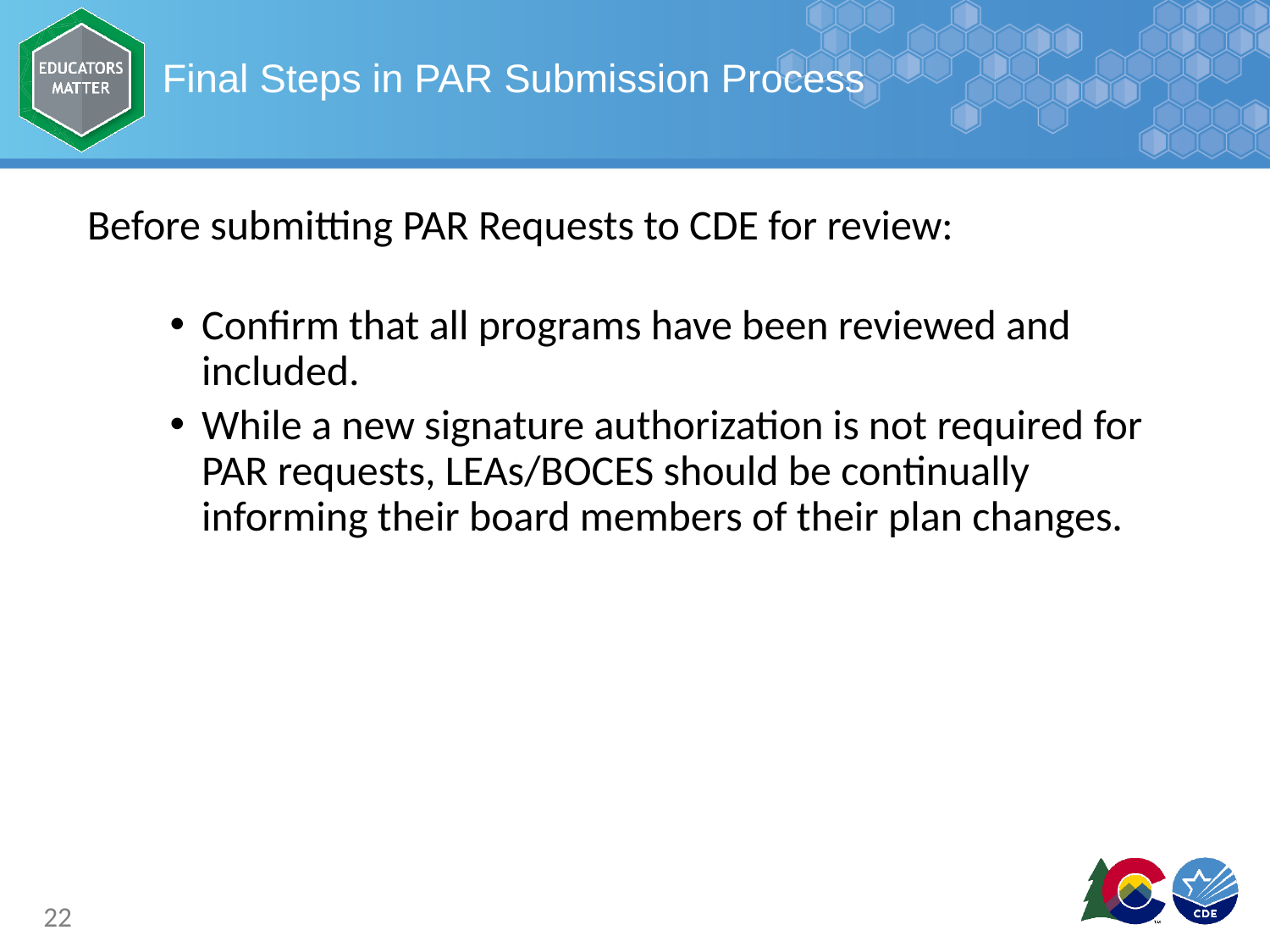

# Final Steps in PAR Submission Process
Before submitting PAR Requests to CDE for review:

Confirm that all programs have been reviewed and included.
While a new signature authorization is not required for PAR requests, LEAs/BOCES should be continually informing their board members of their plan changes.

22